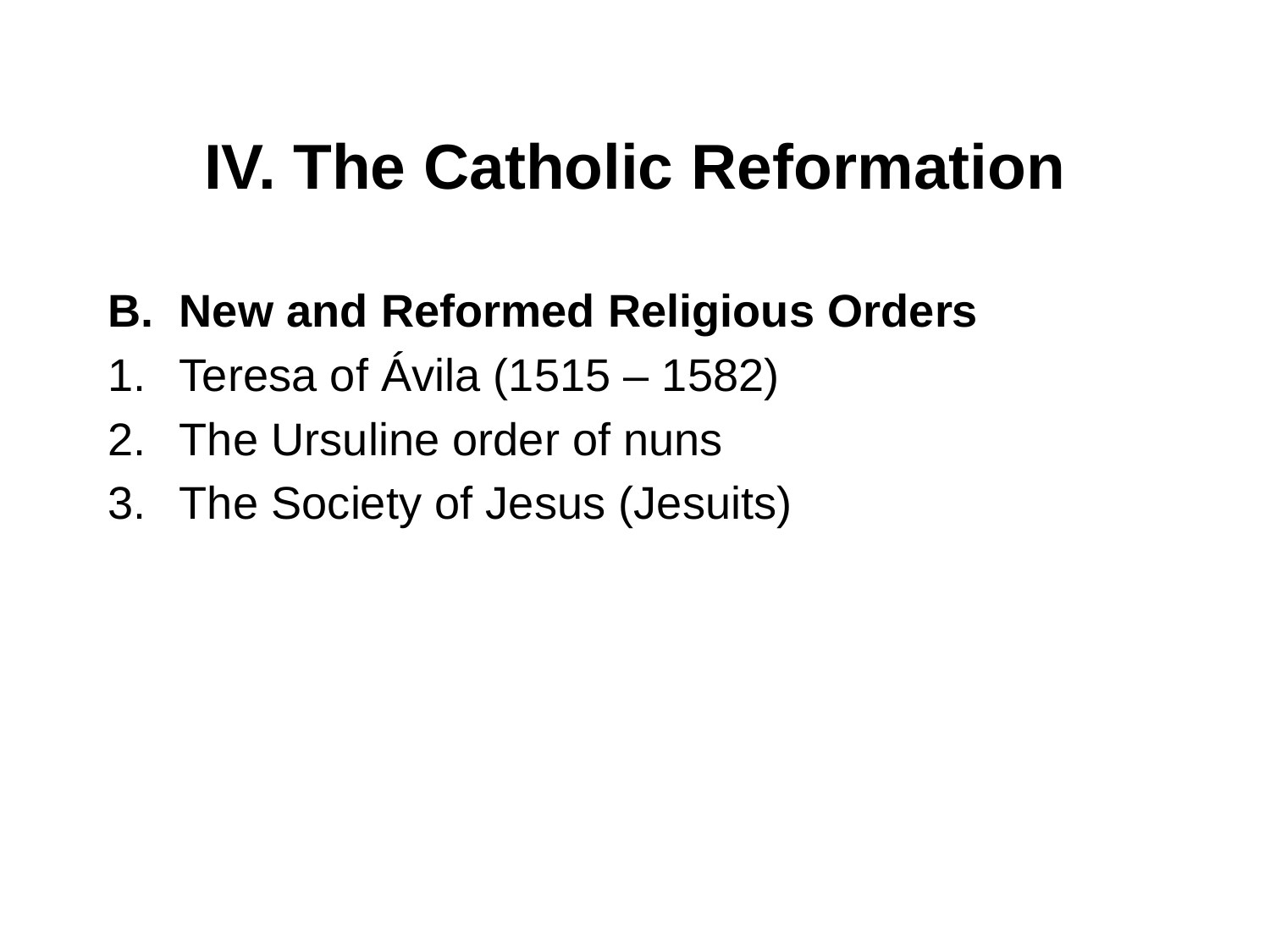

# IV. The Catholic Reformation
New and Reformed Religious Orders
Teresa of Ávila (1515 – 1582)
The Ursuline order of nuns
The Society of Jesus (Jesuits)